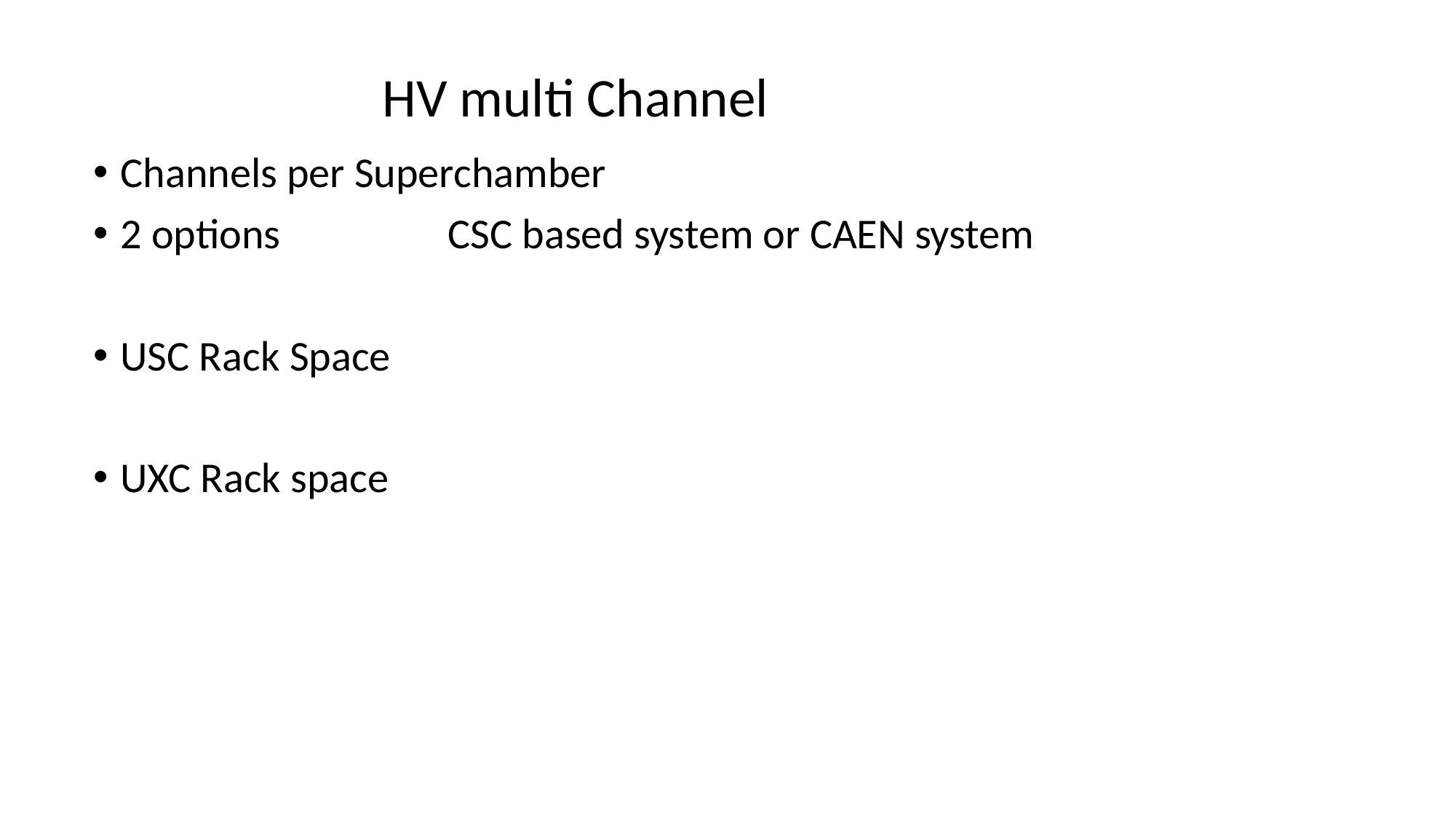

# HV multi Channel
Channels per Superchamber
2 options 		CSC based system or CAEN system

USC Rack Space

UXC Rack space